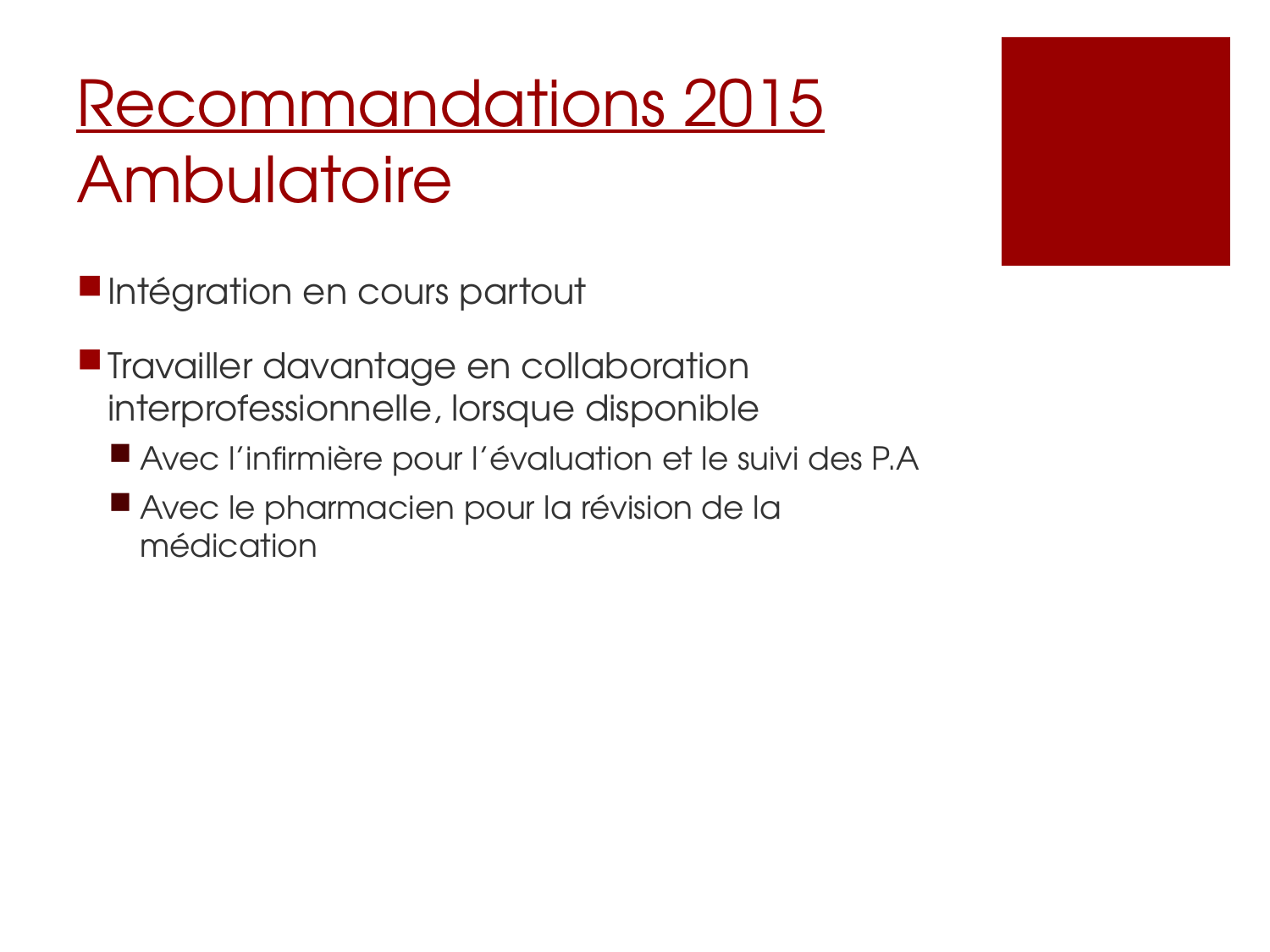

# Recommandations 2015  Ambulatoire

Intégration en cours partout
Travailler davantage en collaboration interprofessionnelle, lorsque disponible
Avec l’infirmière pour l’évaluation et le suivi des P.A
Avec le pharmacien pour la révision de la médication